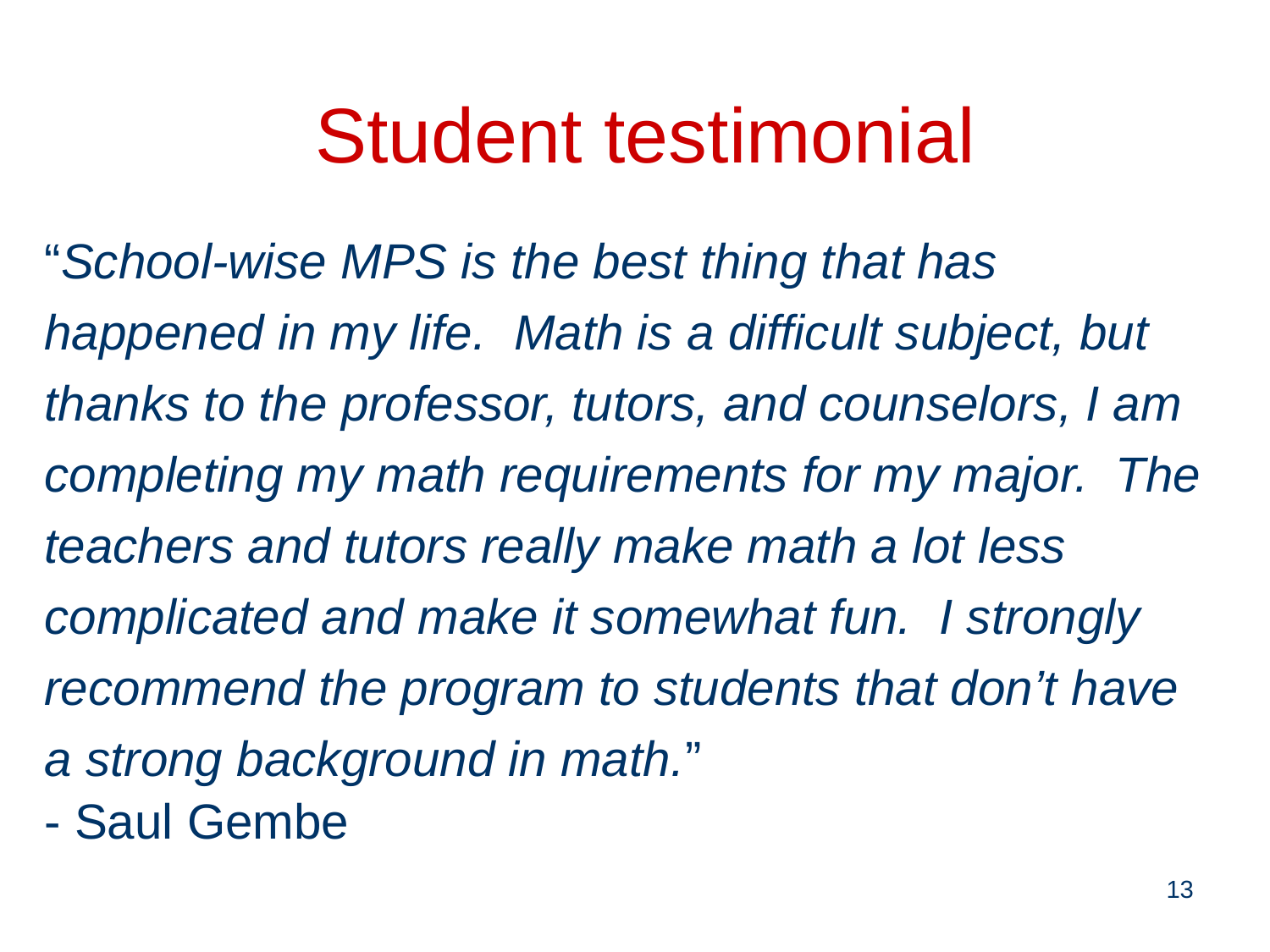

# Student testimonial
“School-wise MPS is the best thing that has happened in my life.  Math is a difficult subject, but thanks to the professor, tutors, and counselors, I am completing my math requirements for my major.  The teachers and tutors really make math a lot less complicated and make it somewhat fun.  I strongly recommend the program to students that don’t have a strong background in math.”
- Saul Gembe
13